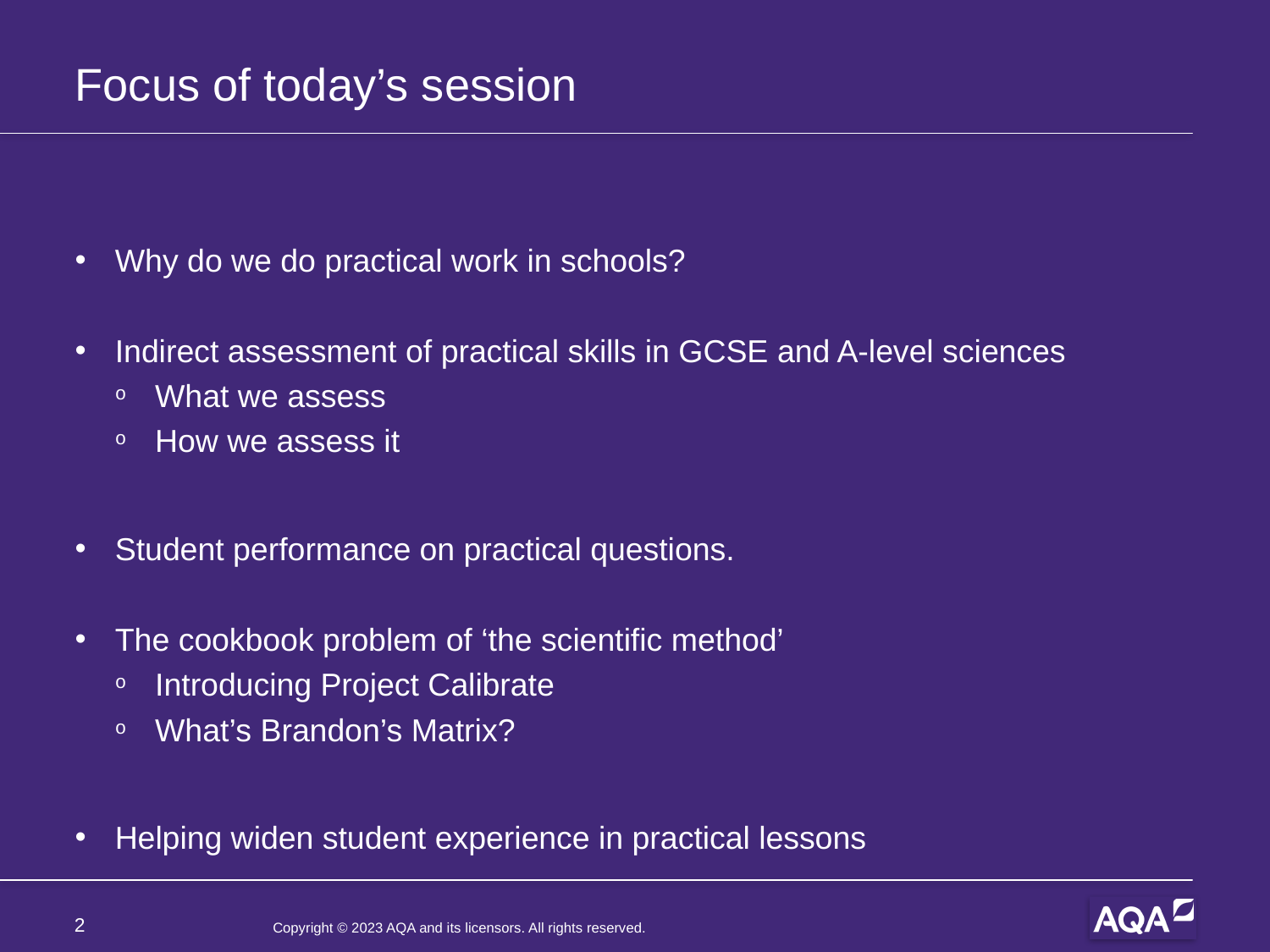

# Focus of today’s session
Why do we do practical work in schools?

Indirect assessment of practical skills in GCSE and A-level sciences
What we assess
How we assess it

Student performance on practical questions.

The cookbook problem of ‘the scientific method’
Introducing Project Calibrate
What’s Brandon’s Matrix?

Helping widen student experience in practical lessons
2
Copyright © 2023 AQA and its licensors. All rights reserved.